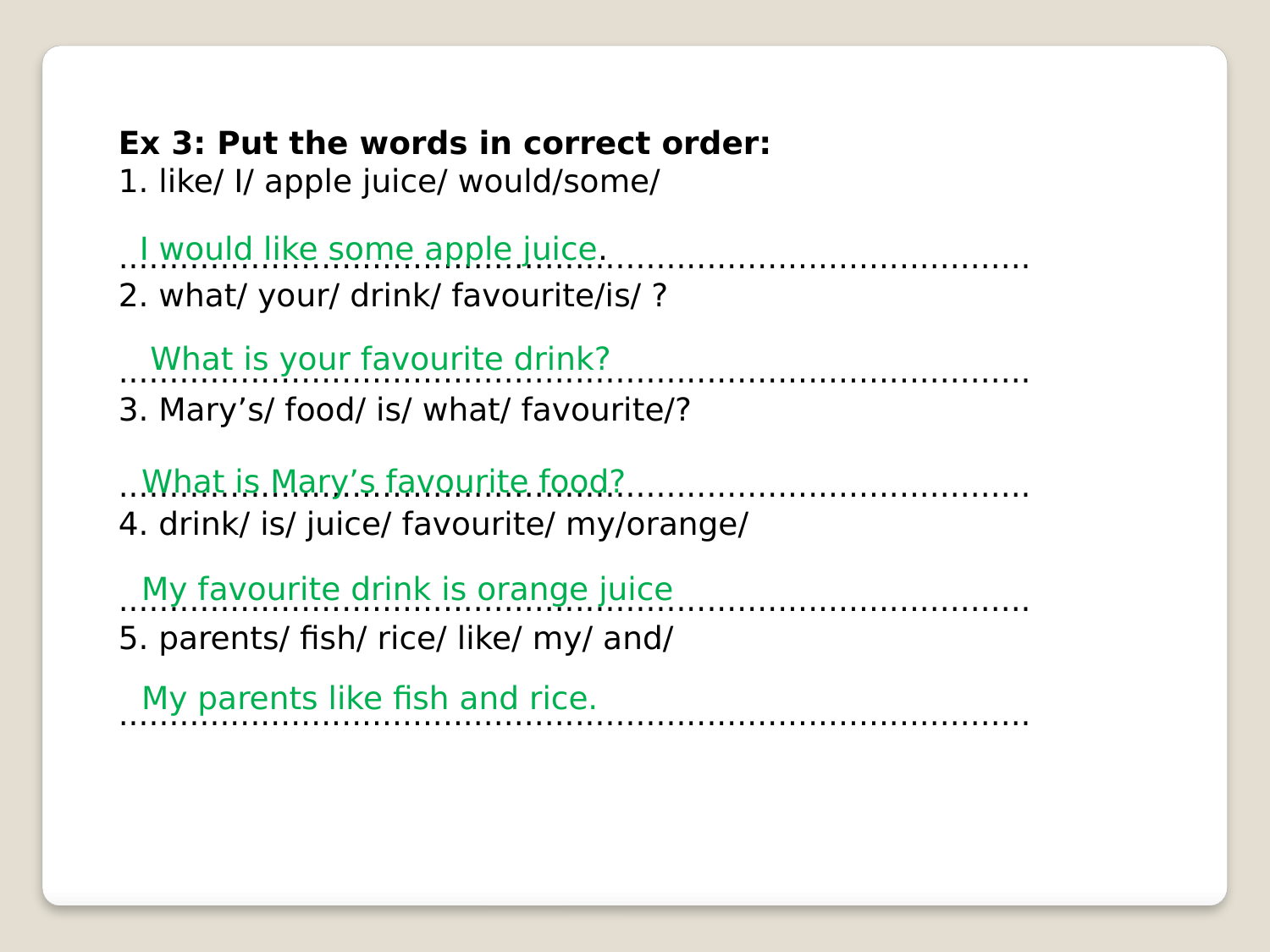

Ex 3: Put the words in correct order:
1. like/ I/ apple juice/ would/some/

..........................................................................................
2. what/ your/ drink/ favourite/is/ ?

..........................................................................................
3. Mary’s/ food/ is/ what/ favourite/?

..........................................................................................
4. drink/ is/ juice/ favourite/ my/orange/

..........................................................................................
5. parents/ fish/ rice/ like/ my/ and/

..........................................................................................
I would like some apple juice.
What is your favourite drink?
What is Mary’s favourite food?
My favourite drink is orange juice
My parents like fish and rice.